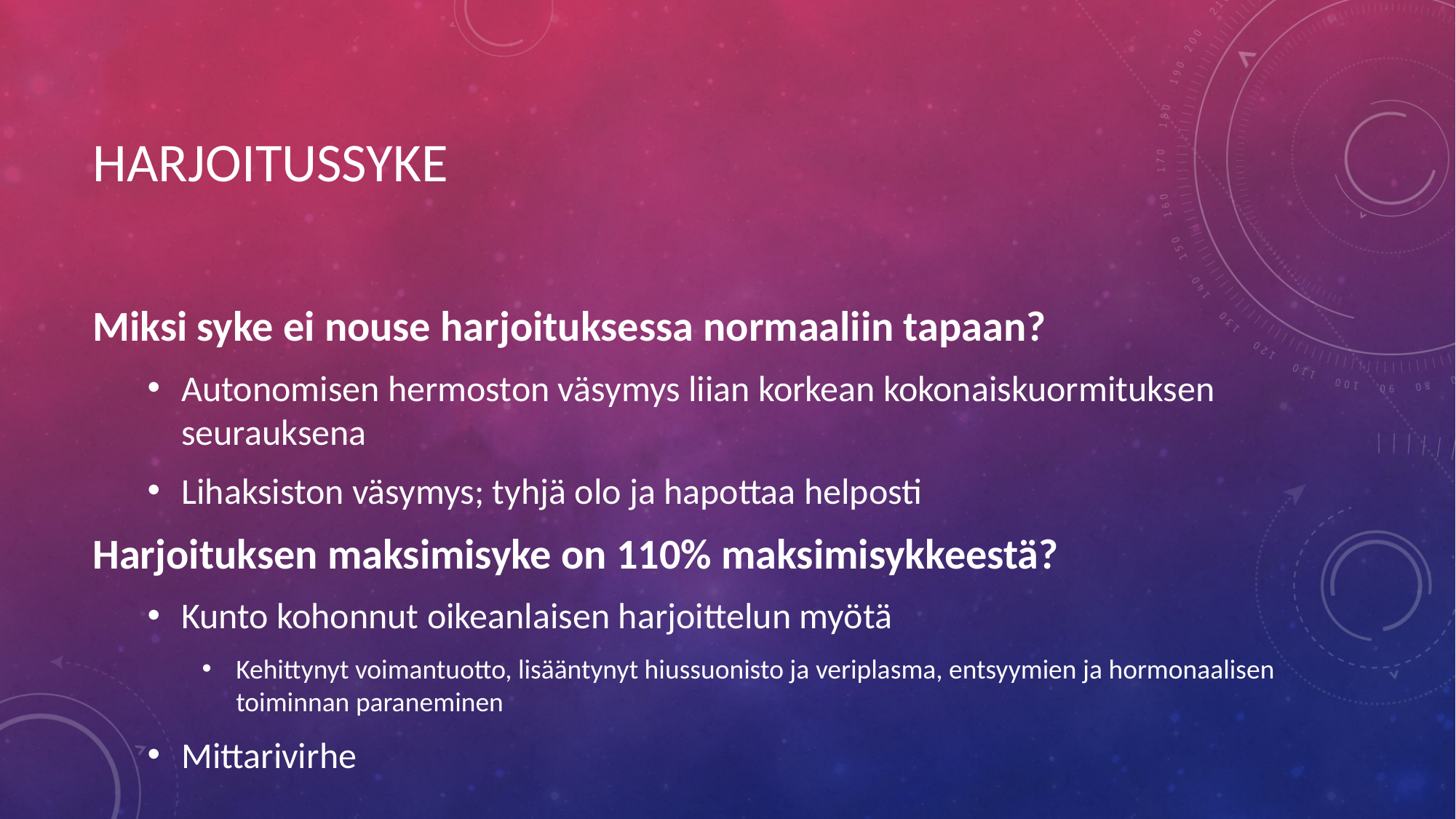

# harjoitussyke
Miksi syke ei nouse harjoituksessa normaaliin tapaan?
Autonomisen hermoston väsymys liian korkean kokonaiskuormituksen seurauksena
Lihaksiston väsymys; tyhjä olo ja hapottaa helposti
Harjoituksen maksimisyke on 110% maksimisykkeestä?
Kunto kohonnut oikeanlaisen harjoittelun myötä
Kehittynyt voimantuotto, lisääntynyt hiussuonisto ja veriplasma, entsyymien ja hormonaalisen toiminnan paraneminen
Mittarivirhe